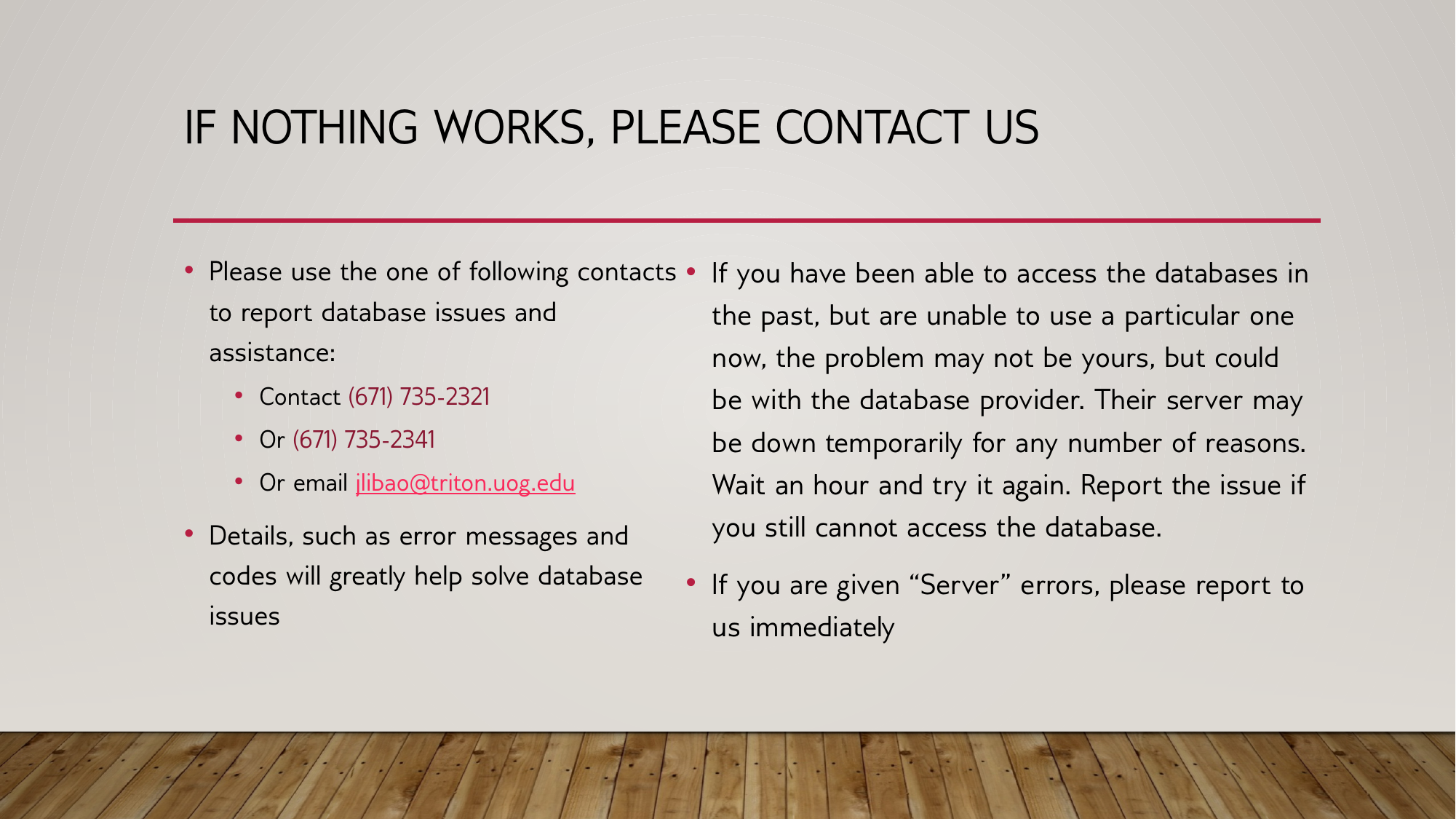

# If nothing works, Please contact us
Please use the one of following contacts to report database issues and assistance:
Contact (671) 735-2321
Or (671) 735-2341
Or email jlibao@triton.uog.edu
Details, such as error messages and codes will greatly help solve database issues

If you have been able to access the databases in the past, but are unable to use a particular one now, the problem may not be yours, but could be with the database provider. Their server may be down temporarily for any number of reasons. Wait an hour and try it again. Report the issue if you still cannot access the database.
If you are given “Server” errors, please report to us immediately